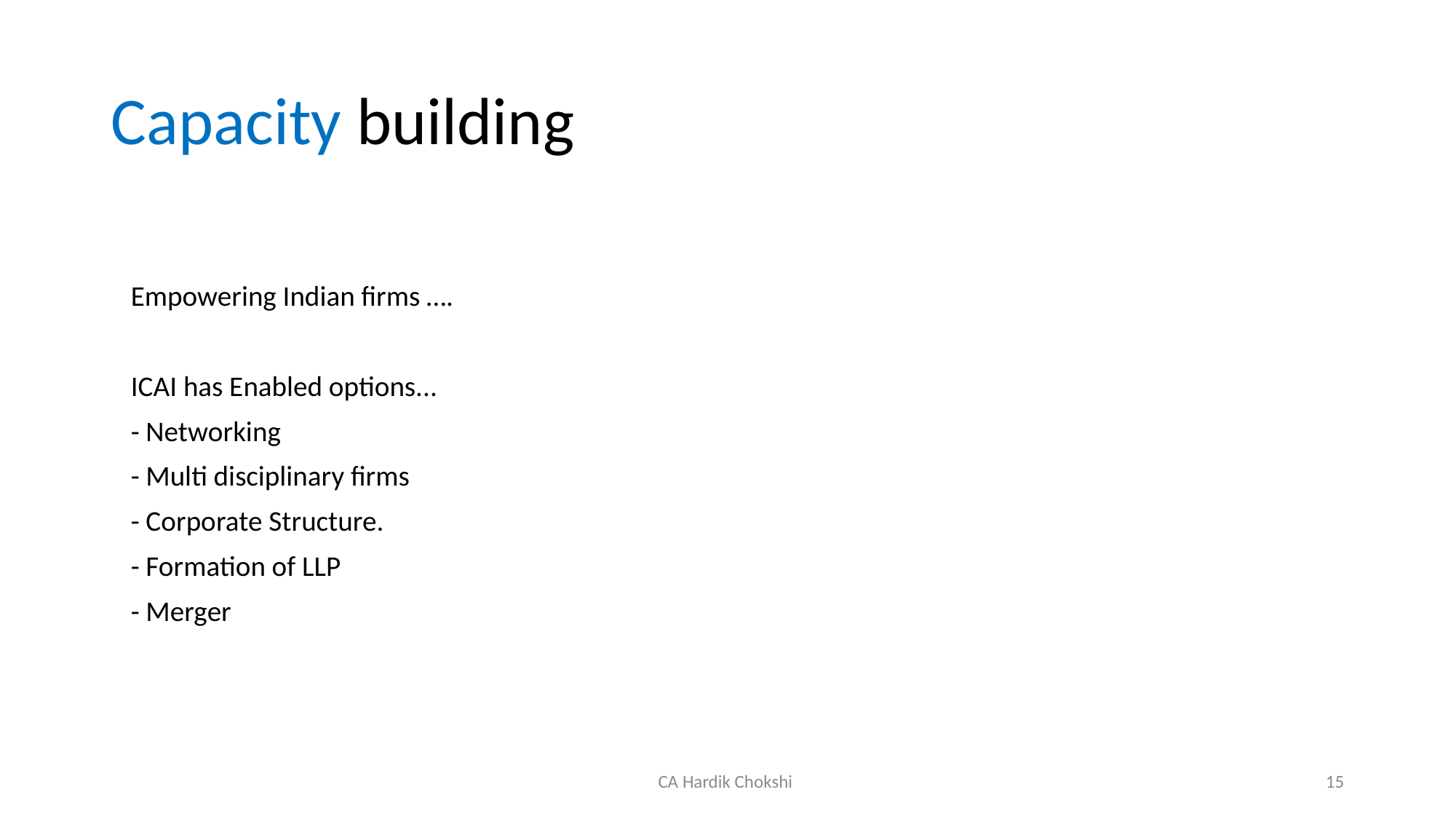

# Capacity building

Empowering Indian firms ….

ICAI has Enabled options...
- Networking
- Multi disciplinary firms
- Corporate Structure.
- Formation of LLP
- Merger
CA Hardik Chokshi
15